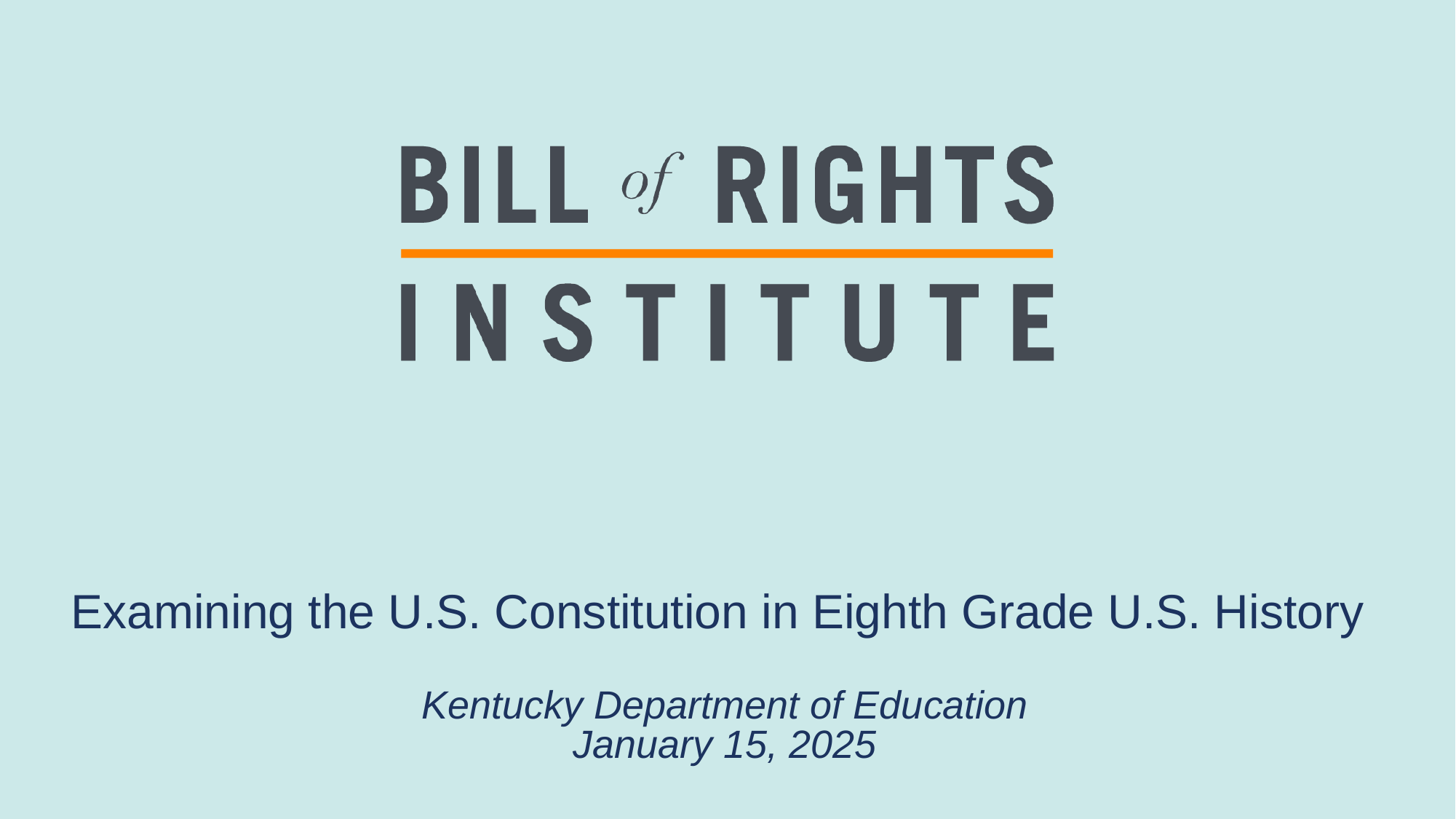

# Examining the U.S. Constitution in Eighth Grade U.S. History Kentucky Department of Education January 15, 2025